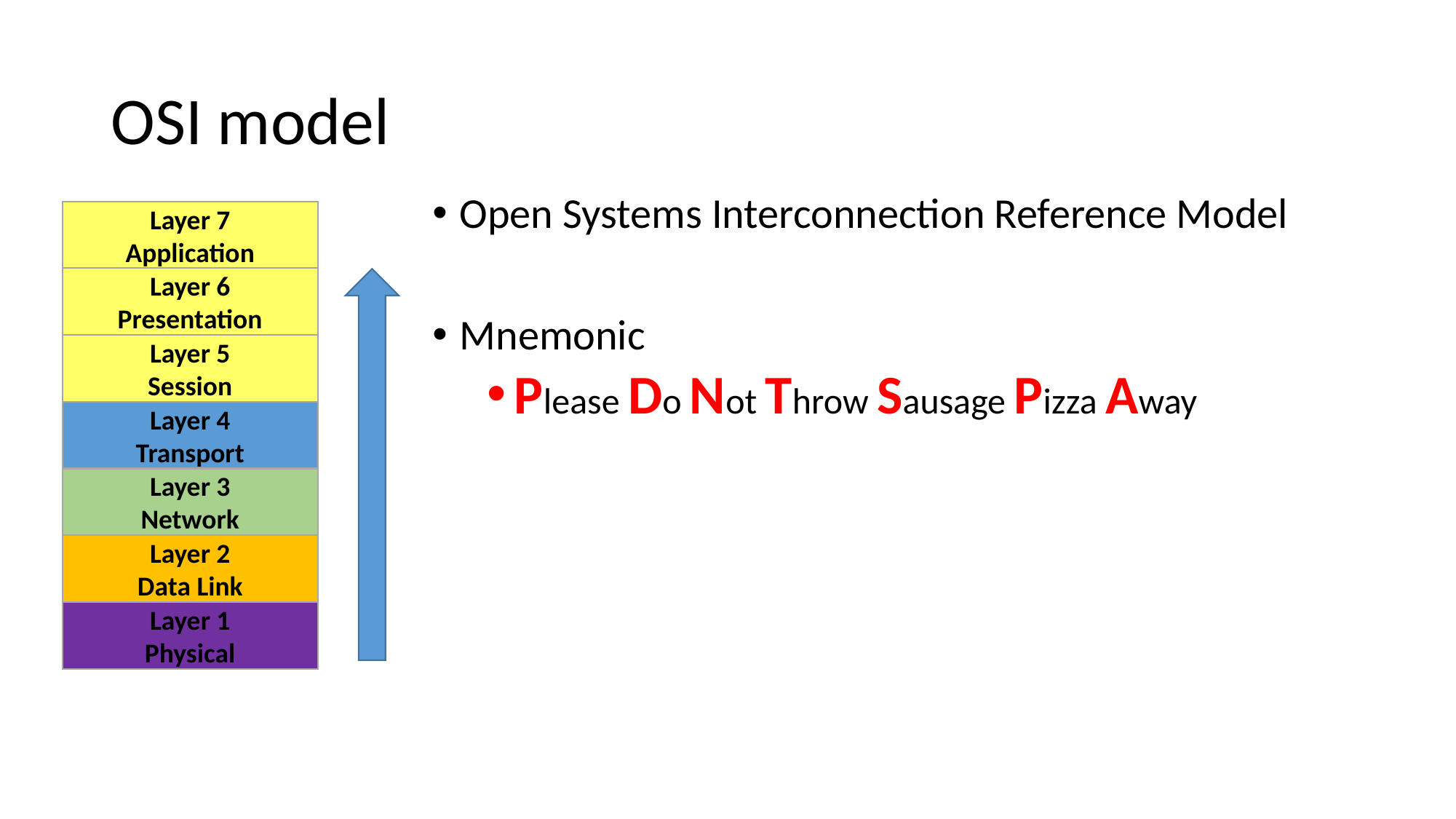

# OSI model
Open Systems Interconnection Reference Model

Mnemonic
Please Do Not Throw Sausage Pizza Away
Layer 7
Application
Layer 6
Presentation

Layer 5
Session
Layer 4
Transport
Layer 3
Network
Layer 2
Data Link
Layer 1
Physical